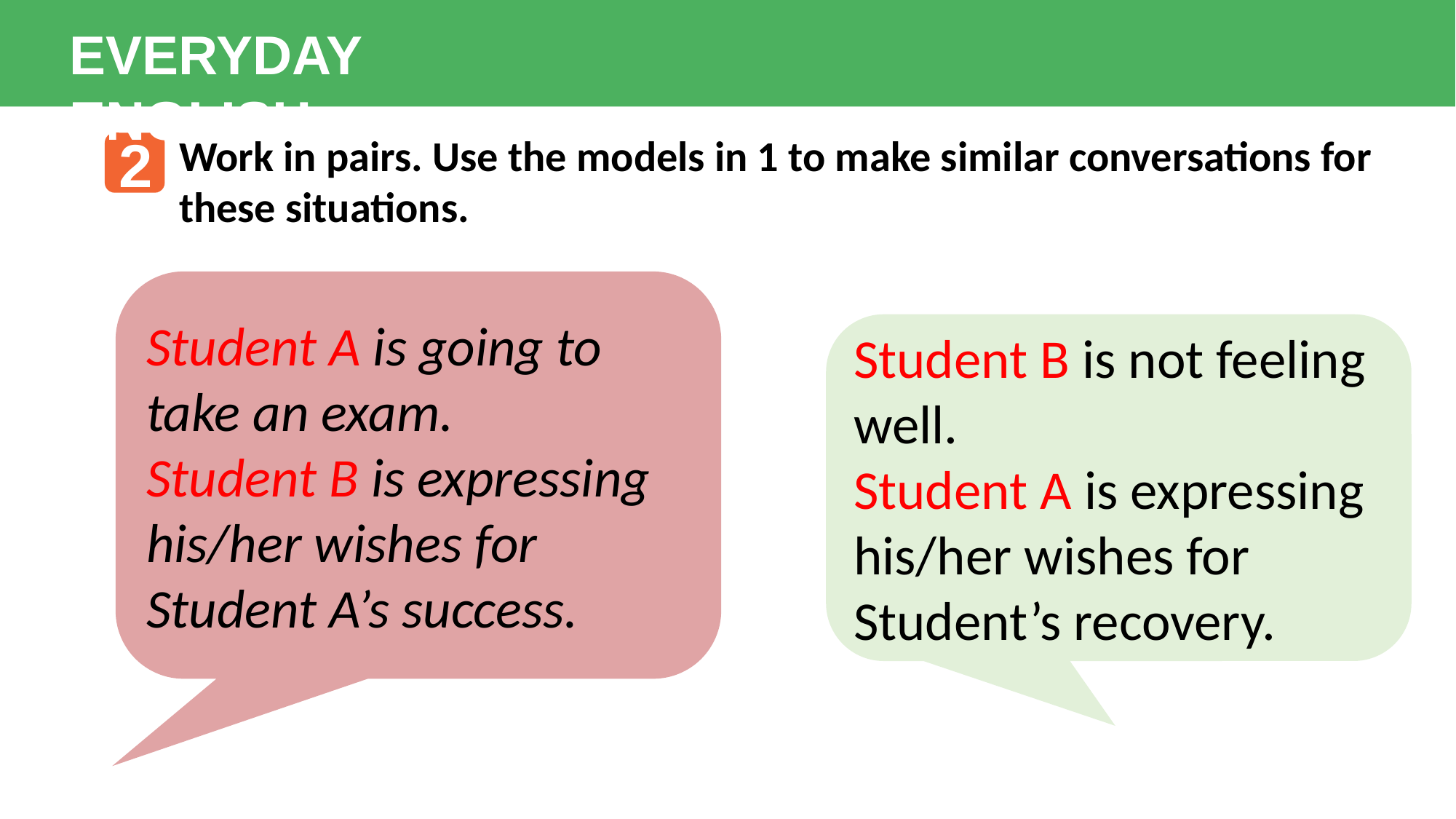

EVERYDAY ENGLISH
2
Work in pairs. Use the models in 1 to make similar conversations for these situations.

Student A is going to take an exam.
Student B is expressing his/her wishes for Student A’s success.
Student B is not feeling well.
Student A is expressing his/her wishes for Student’s recovery.